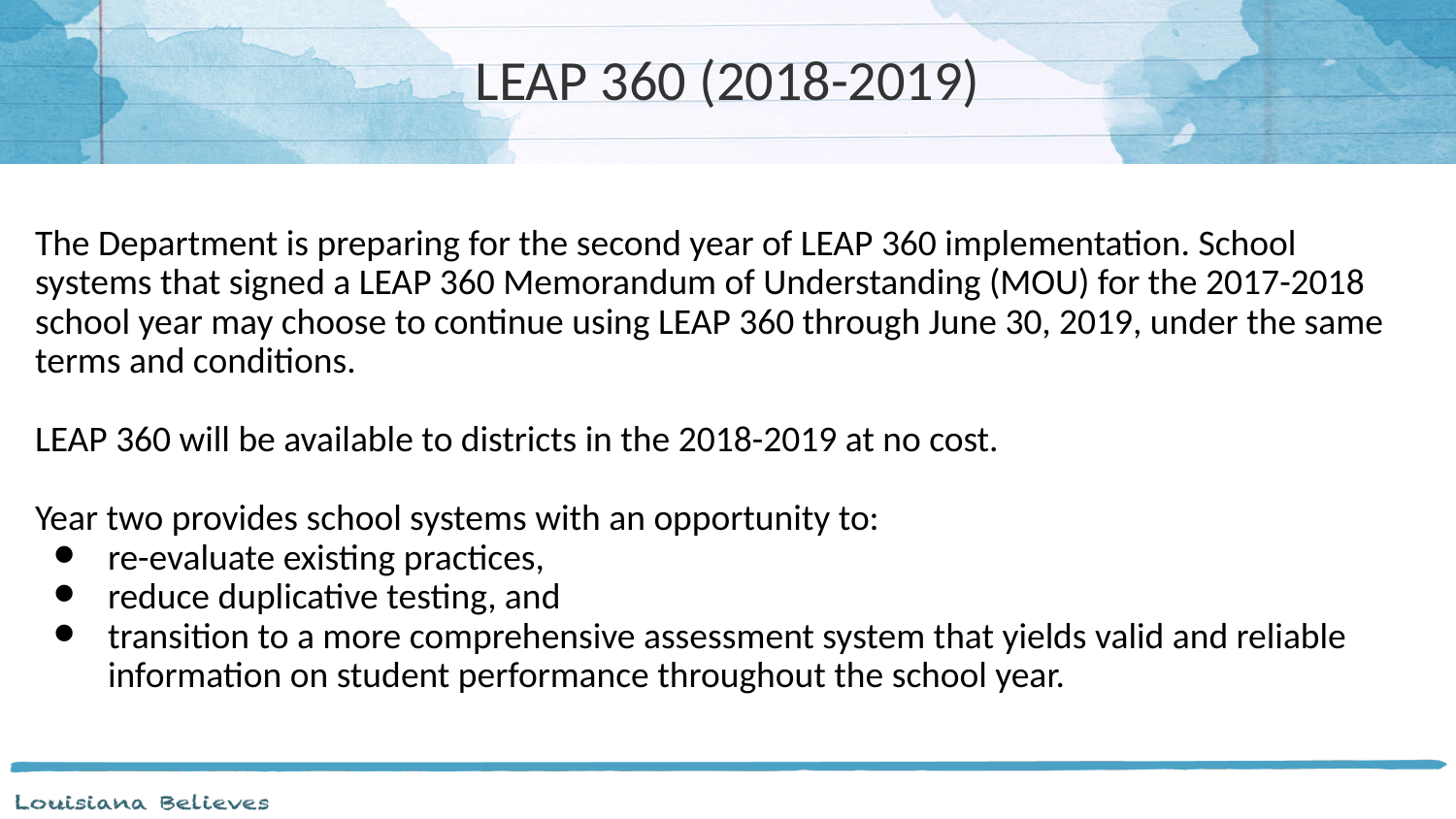

# LEAP 360 (2018-2019)
The Department is preparing for the second year of LEAP 360 implementation. School systems that signed a LEAP 360 Memorandum of Understanding (MOU) for the 2017-2018 school year may choose to continue using LEAP 360 through June 30, 2019, under the same terms and conditions.

LEAP 360 will be available to districts in the 2018-2019 at no cost.

Year two provides school systems with an opportunity to:
re-evaluate existing practices,
reduce duplicative testing, and
transition to a more comprehensive assessment system that yields valid and reliable information on student performance throughout the school year.